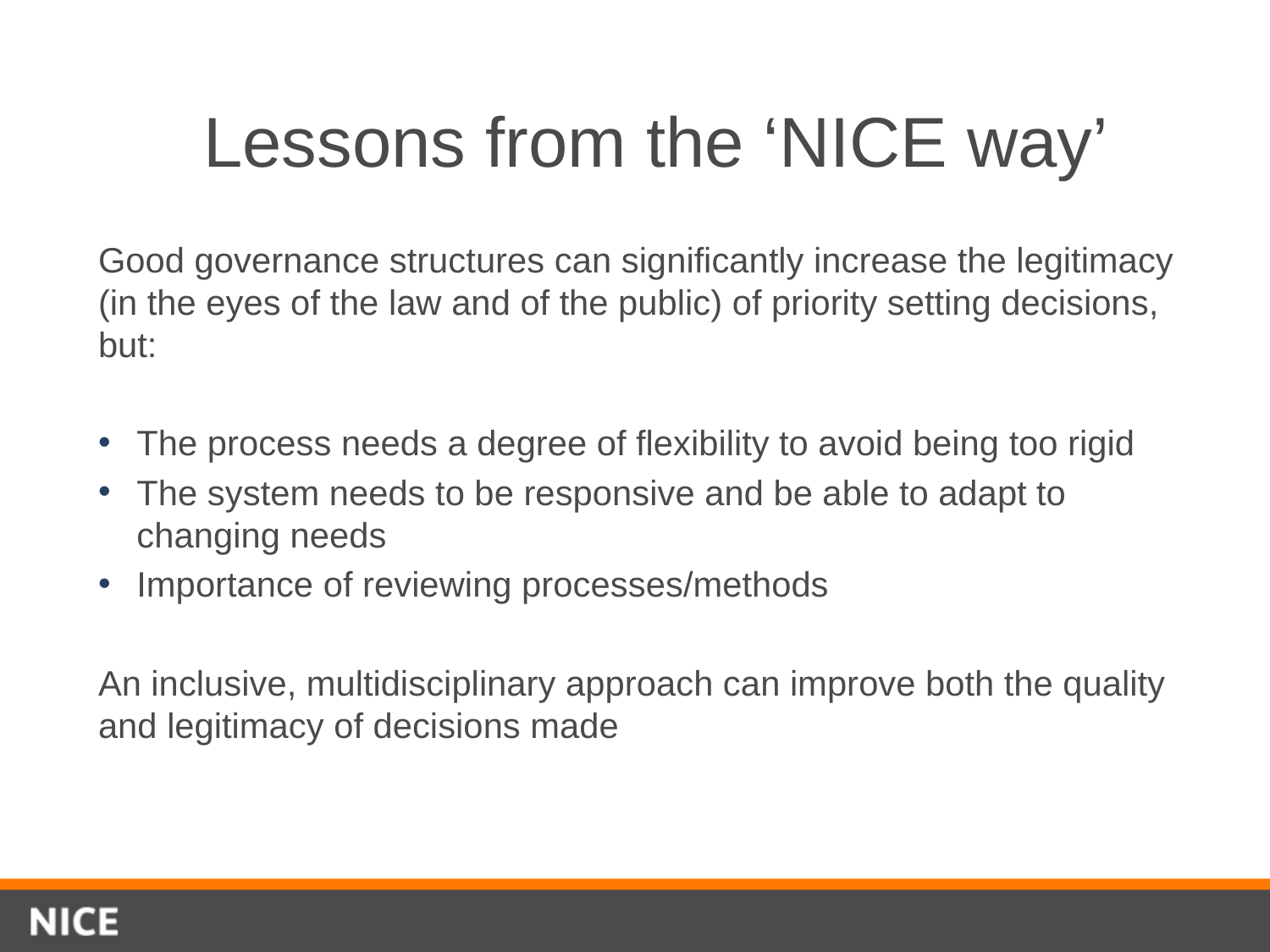

Lessons from the ‘NICE way’
Good governance structures can significantly increase the legitimacy (in the eyes of the law and of the public) of priority setting decisions, but:

The process needs a degree of flexibility to avoid being too rigid
The system needs to be responsive and be able to adapt to changing needs
Importance of reviewing processes/methods

An inclusive, multidisciplinary approach can improve both the quality and legitimacy of decisions made